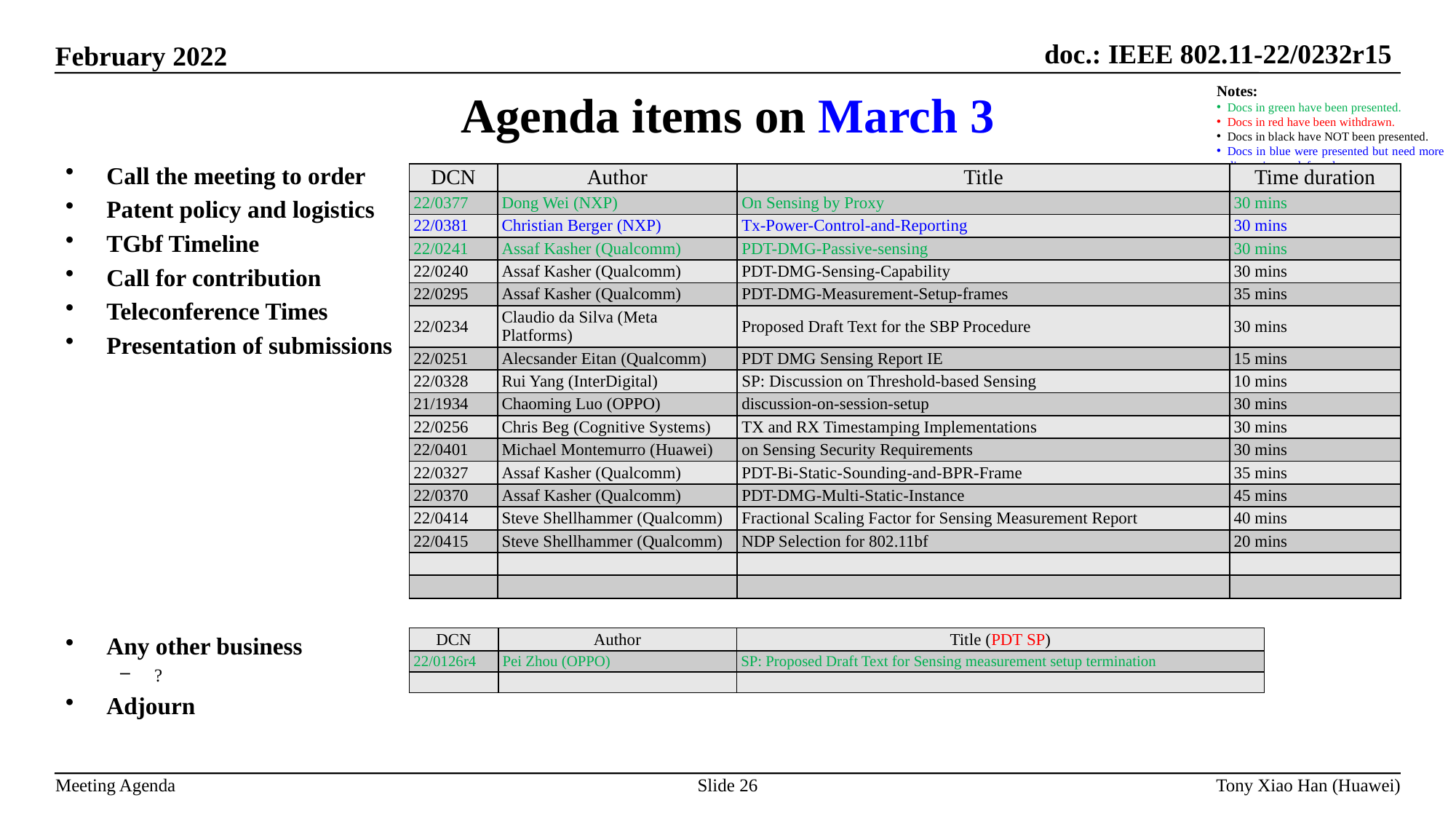

Agenda items on March 3
Notes:
Docs in green have been presented.
Docs in red have been withdrawn.
Docs in black have NOT been presented.
Docs in blue were presented but need more discussion or deferred
Call the meeting to order
Patent policy and logistics
TGbf Timeline
Call for contribution
Teleconference Times
Presentation of submissions

Any other business
?
Adjourn
| DCN | Author | Title | Time duration |
| --- | --- | --- | --- |
| 22/0377 | Dong Wei (NXP) | On Sensing by Proxy | 30 mins |
| 22/0381 | Christian Berger (NXP) | Tx-Power-Control-and-Reporting | 30 mins |
| 22/0241 | Assaf Kasher (Qualcomm) | PDT-DMG-Passive-sensing | 30 mins |
| 22/0240 | Assaf Kasher (Qualcomm) | PDT-DMG-Sensing-Capability | 30 mins |
| 22/0295 | Assaf Kasher (Qualcomm) | PDT-DMG-Measurement-Setup-frames | 35 mins |
| 22/0234 | Claudio da Silva (Meta Platforms) | Proposed Draft Text for the SBP Procedure | 30 mins |
| 22/0251 | Alecsander Eitan (Qualcomm) | PDT DMG Sensing Report IE | 15 mins |
| 22/0328 | Rui Yang (InterDigital) | SP: Discussion on Threshold-based Sensing | 10 mins |
| 21/1934 | Chaoming Luo (OPPO) | discussion-on-session-setup | 30 mins |
| 22/0256 | Chris Beg (Cognitive Systems) | TX and RX Timestamping Implementations | 30 mins |
| 22/0401 | Michael Montemurro (Huawei) | on Sensing Security Requirements | 30 mins |
| 22/0327 | Assaf Kasher (Qualcomm) | PDT-Bi-Static-Sounding-and-BPR-Frame | 35 mins |
| 22/0370 | Assaf Kasher (Qualcomm) | PDT-DMG-Multi-Static-Instance | 45 mins |
| 22/0414 | Steve Shellhammer (Qualcomm) | Fractional Scaling Factor for Sensing Measurement Report | 40 mins |
| 22/0415 | Steve Shellhammer (Qualcomm) | NDP Selection for 802.11bf | 20 mins |
|  |  |  |  |
|  |  |  |  |
| DCN | Author | Title (PDT SP) |
| --- | --- | --- |
| 22/0126r4 | Pei Zhou (OPPO) | SP: Proposed Draft Text for Sensing measurement setup termination |
|  |  |  |